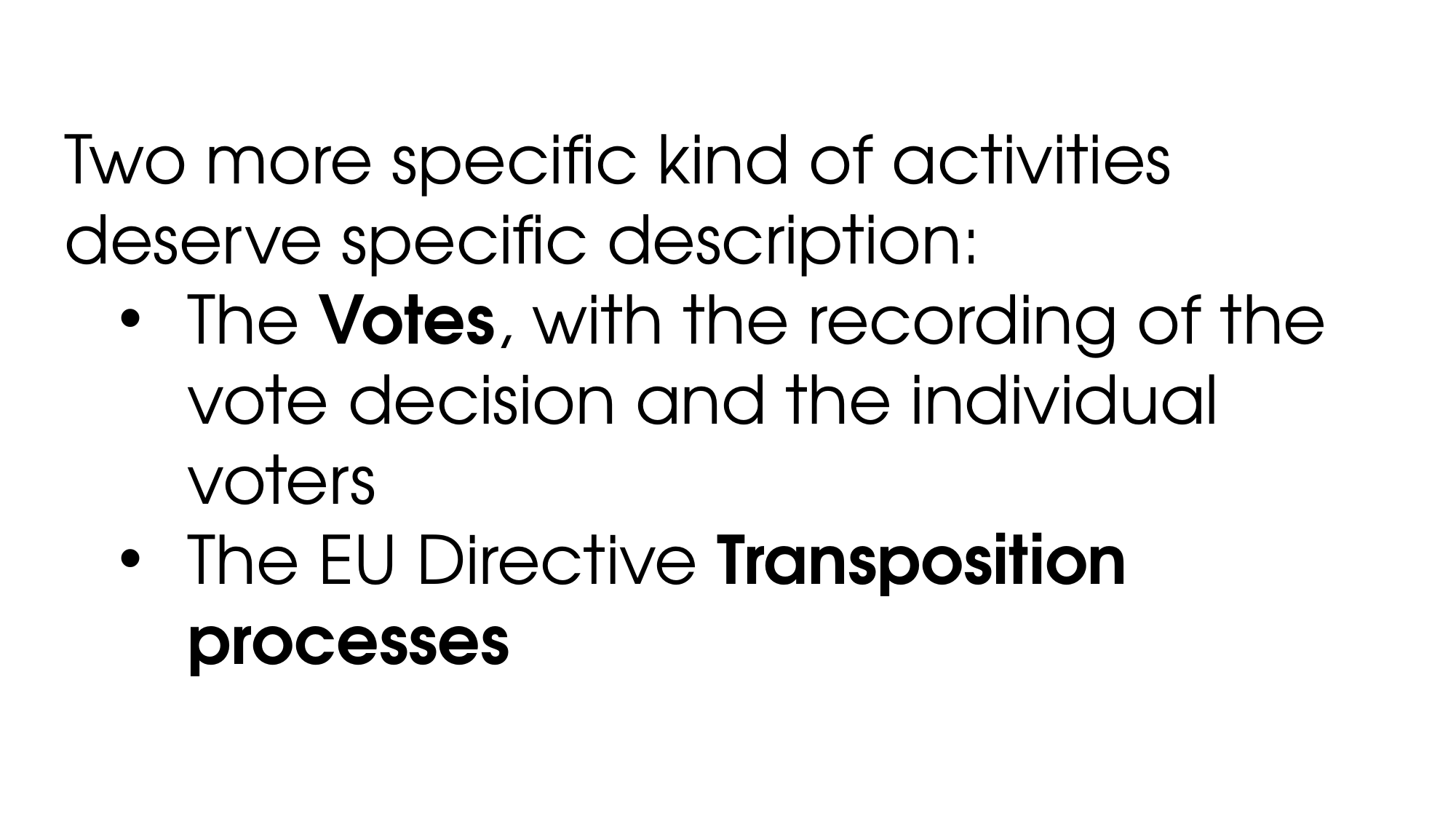

Two more specific kind of activities deserve specific description:
The Votes, with the recording of the vote decision and the individual voters
The EU Directive Transposition processes